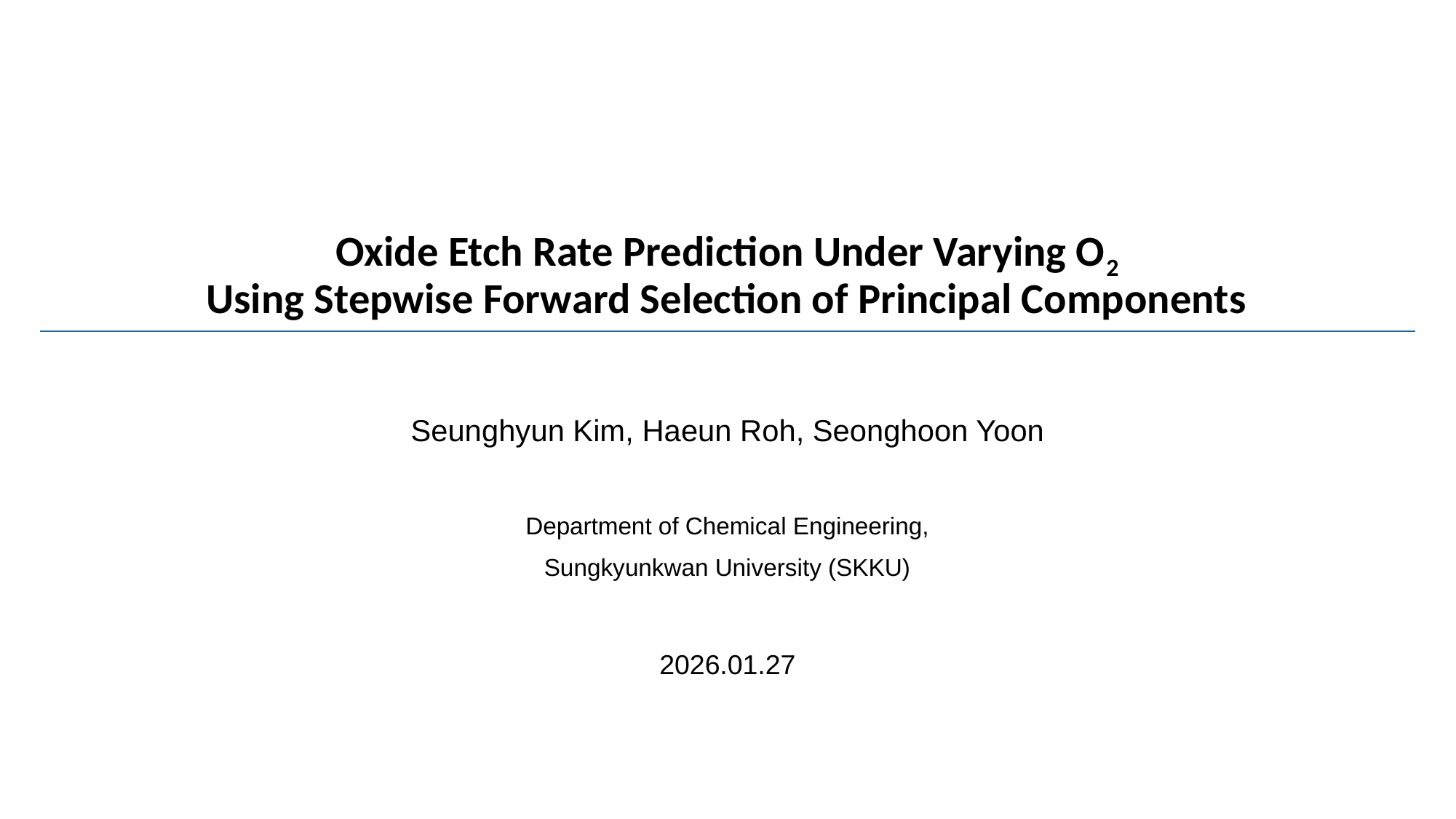

# Oxide Etch Rate Prediction Under Varying O2 Using Stepwise Forward Selection of Principal Components
Seunghyun Kim, Haeun Roh, Seonghoon Yoon

Department of Chemical Engineering,
Sungkyunkwan University (SKKU)

2026.01.27